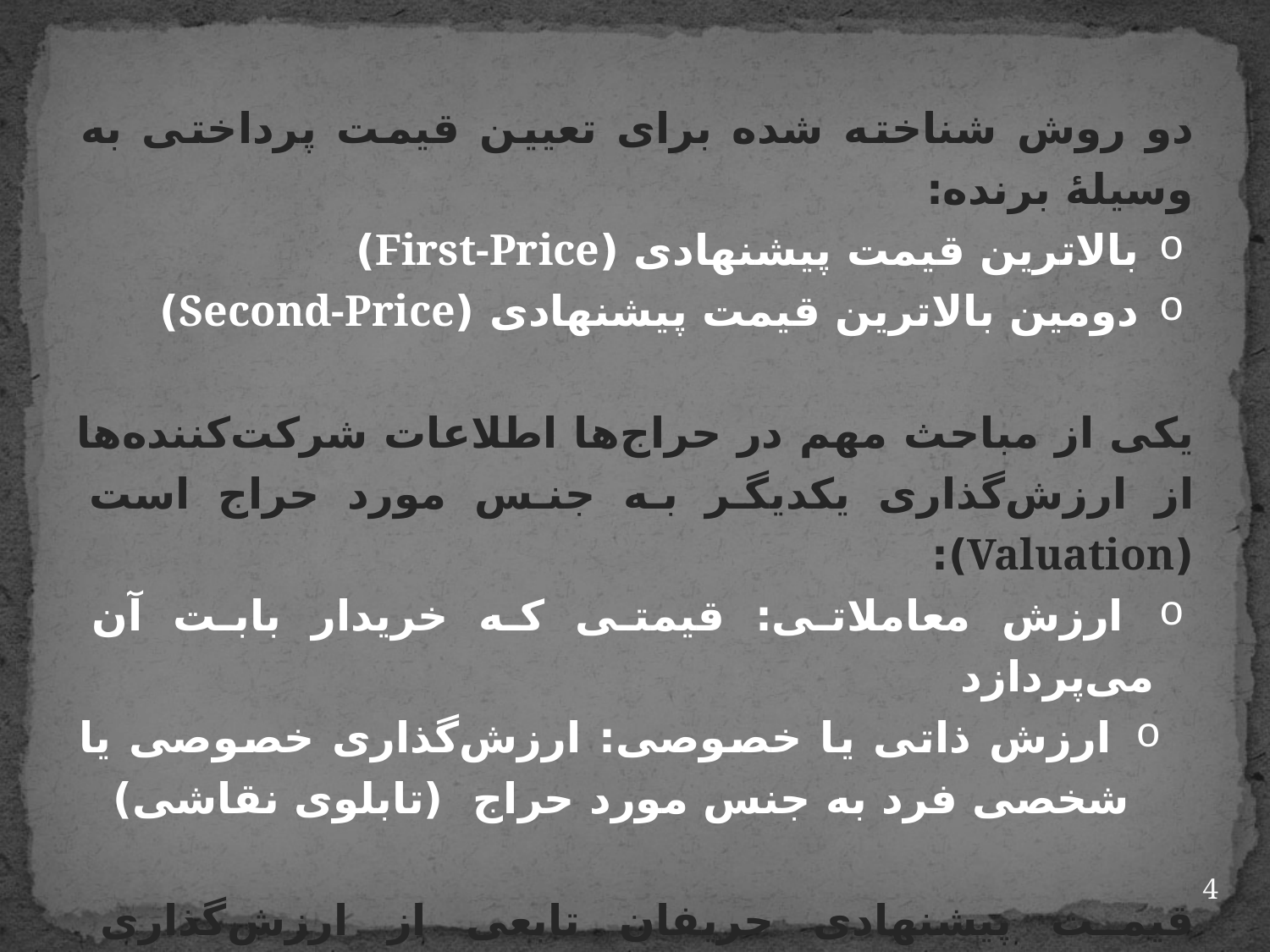

دو روش شناخته شده برای تعیین قیمت پرداختی به وسیلۀ برنده:
 بالاترین قیمت پیشنهادی (First-Price)
 دومین بالاترین قیمت پیشنهادی (Second-Price)

یکی از مباحث مهم در حراج‌ها اطلاعات شرکت‌کننده‌ها از ارزش‌گذاری یکدیگر به جنس مورد حراج است (Valuation):
 ارزش معاملاتی: قیمتی که خریدار بابت آن می‌پردازد
 ارزش ذاتی یا خصوصی: ارزش‌گذاری خصوصی یا شخصی فرد به جنس مورد حراج  (تابلوی نقاشی)

قیمت پیشنهادی حریفان تابعی از ارزش‌گذاری خصوصی آن‌ها به جنس مورد حراج است
4